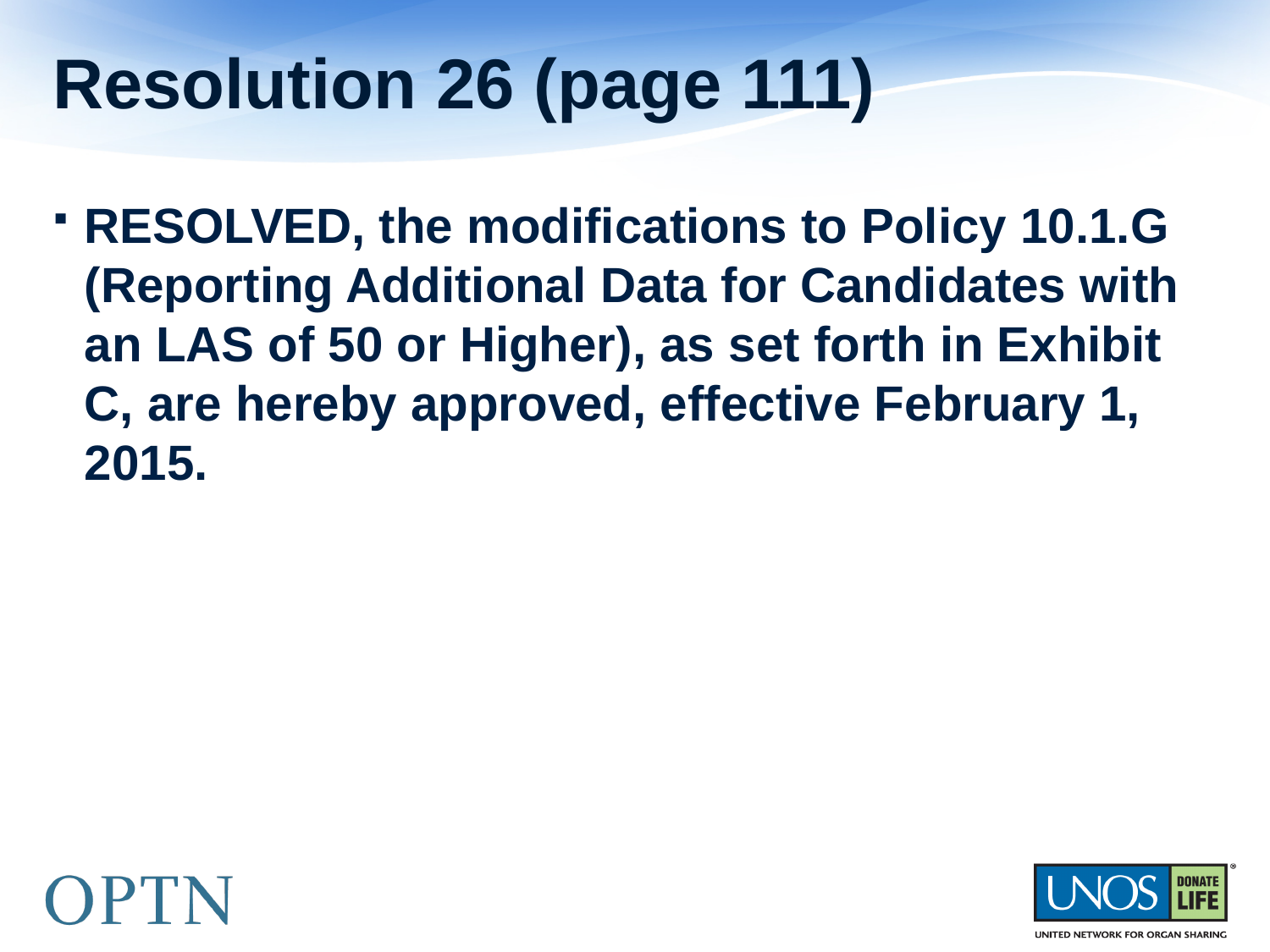

# Resolution 26 (page 111)
RESOLVED, the modifications to Policy 10.1.G (Reporting Additional Data for Candidates with an LAS of 50 or Higher), as set forth in Exhibit C, are hereby approved, effective February 1, 2015.